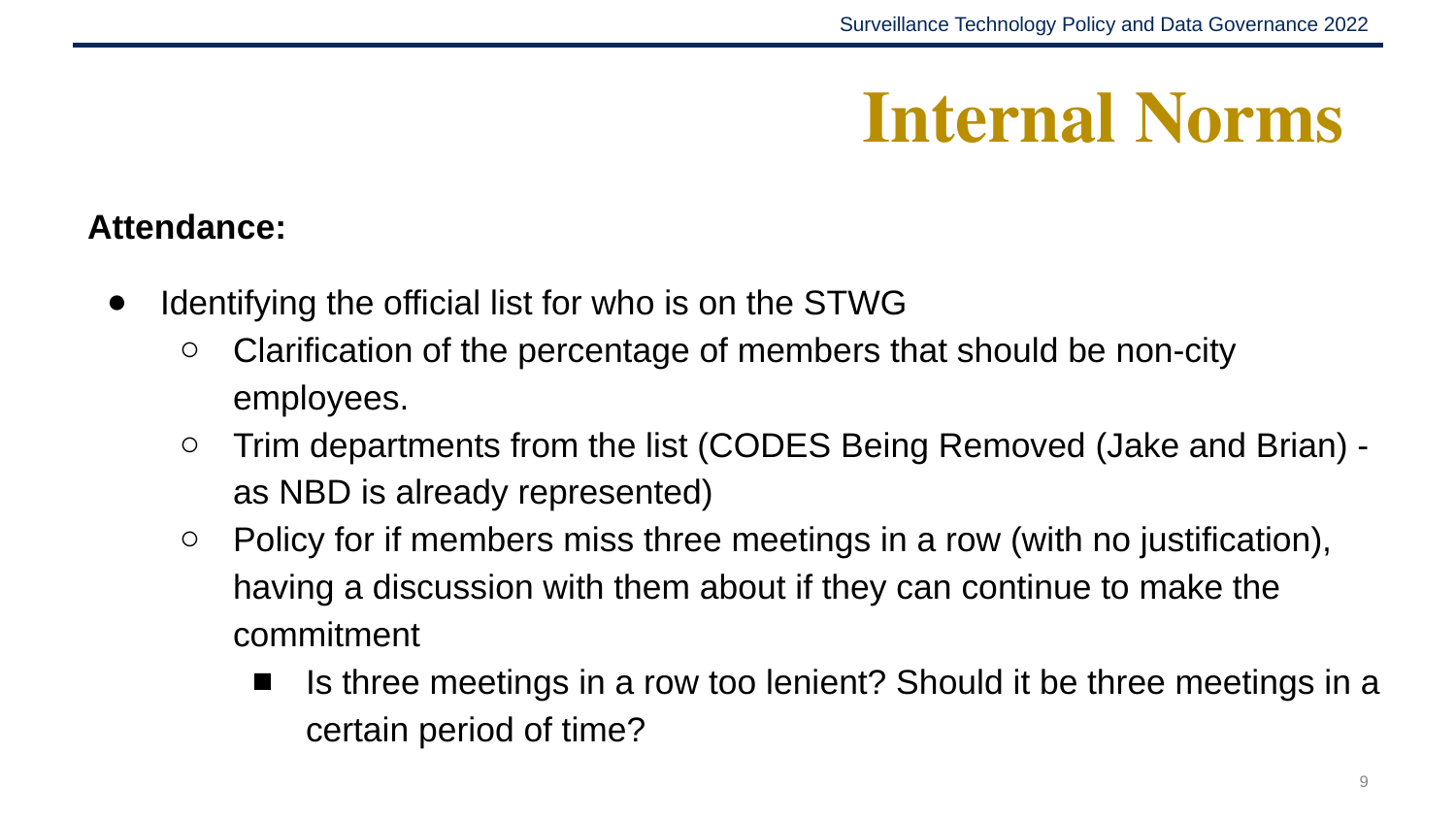

# Internal Norms

Attendance:
​Identifying the official list for who is on the STWG
Clarification of the percentage of members that should be non-city employees.
Trim departments from the list (CODES Being Removed (Jake and Brian) - as NBD is already represented)
Policy for if members miss three meetings in a row (with no justification), having a discussion with them about if they can continue to make the commitment
Is three meetings in a row too lenient? Should it be three meetings in a certain period of time?